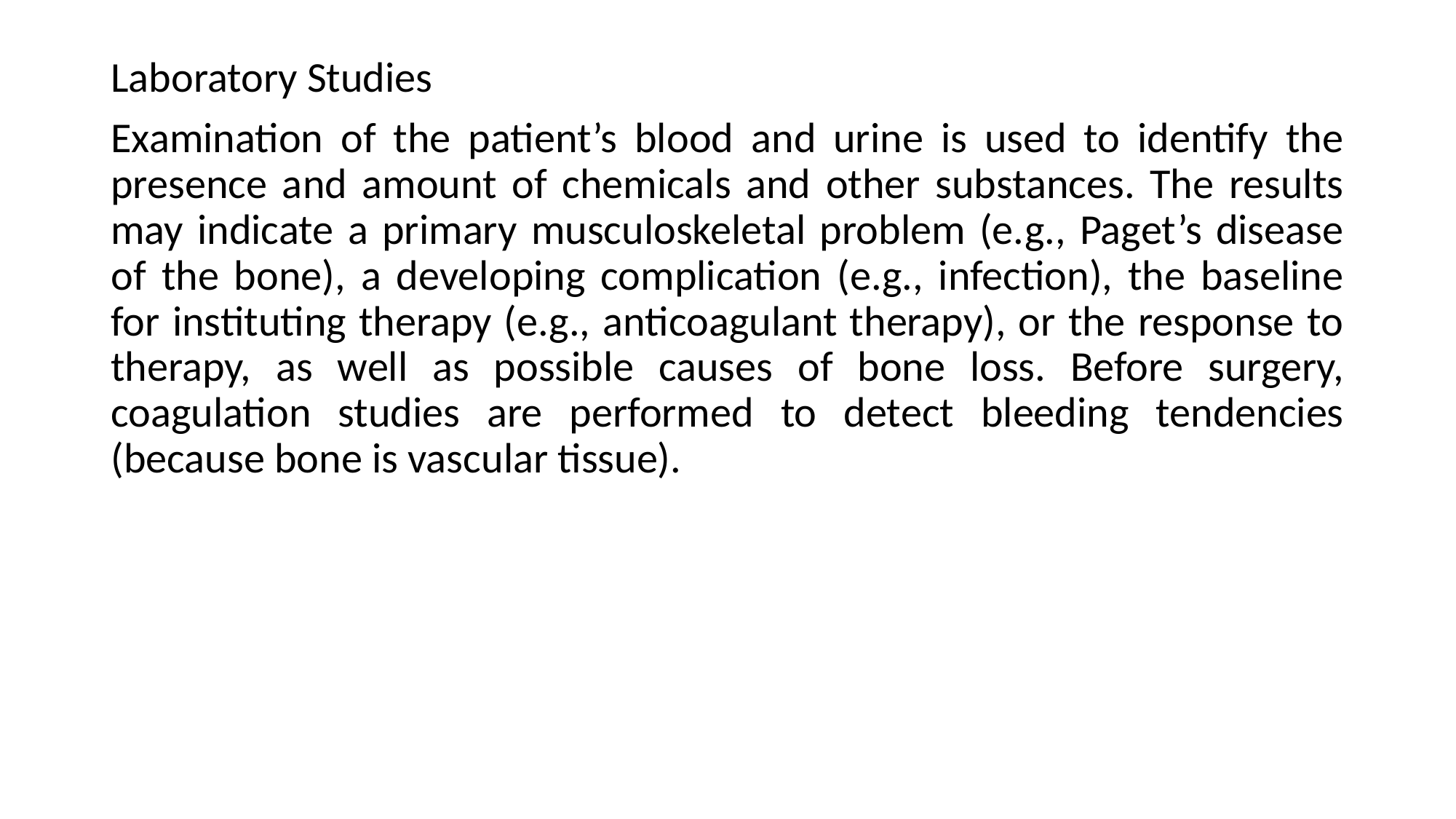

Laboratory Studies
Examination of the patient’s blood and urine is used to identify the presence and amount of chemicals and other substances. The results may indicate a primary musculoskeletal problem (e.g., Paget’s disease of the bone), a developing complication (e.g., infection), the baseline for instituting therapy (e.g., anticoagulant therapy), or the response to therapy, as well as possible causes of bone loss. Before surgery, coagulation studies are performed to detect bleeding tendencies (because bone is vascular tissue).